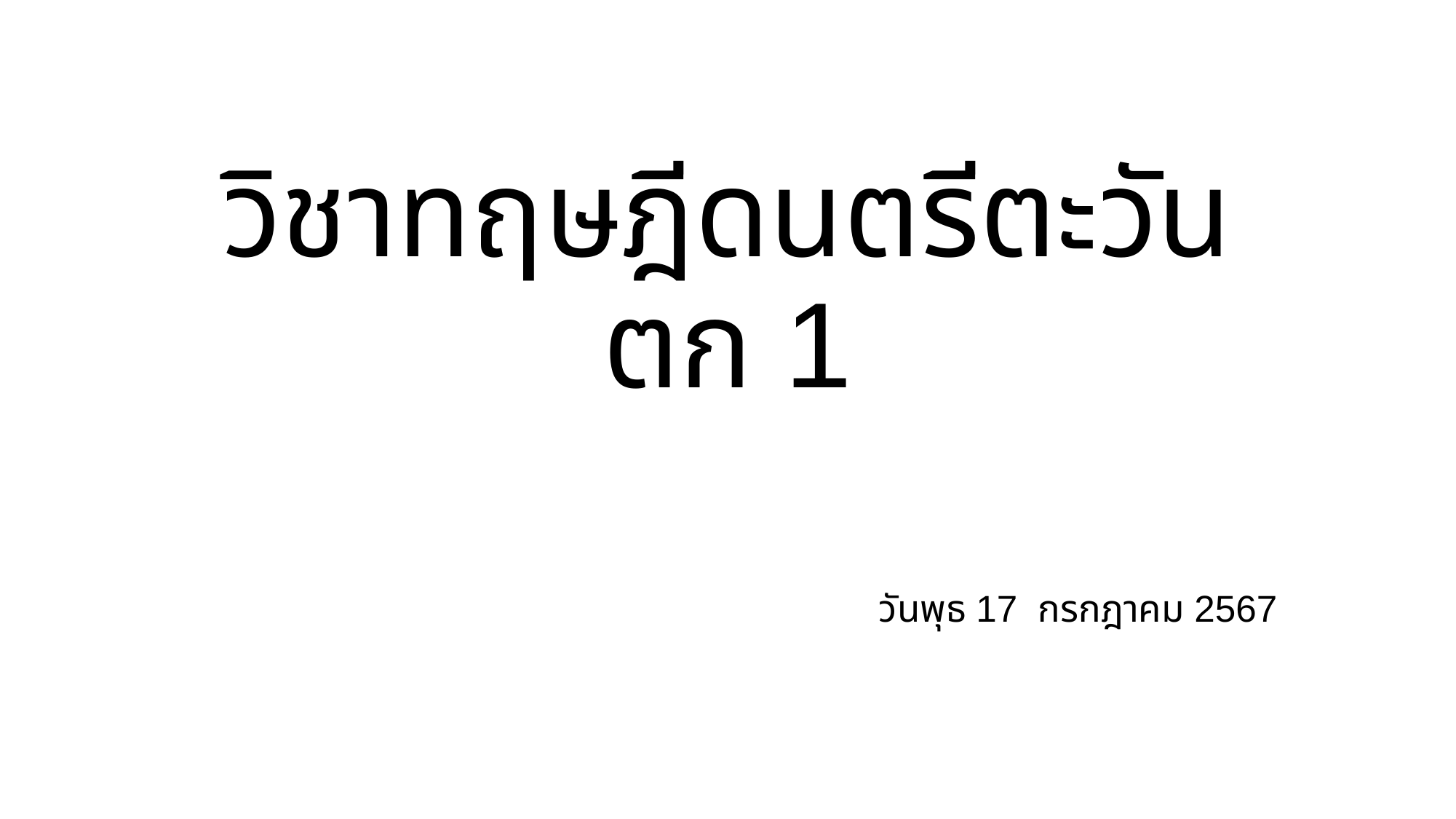

# วิชาทฤษฎีดนตรีตะวันตก 1

วันพุธ 17  กรกฎาคม 2567